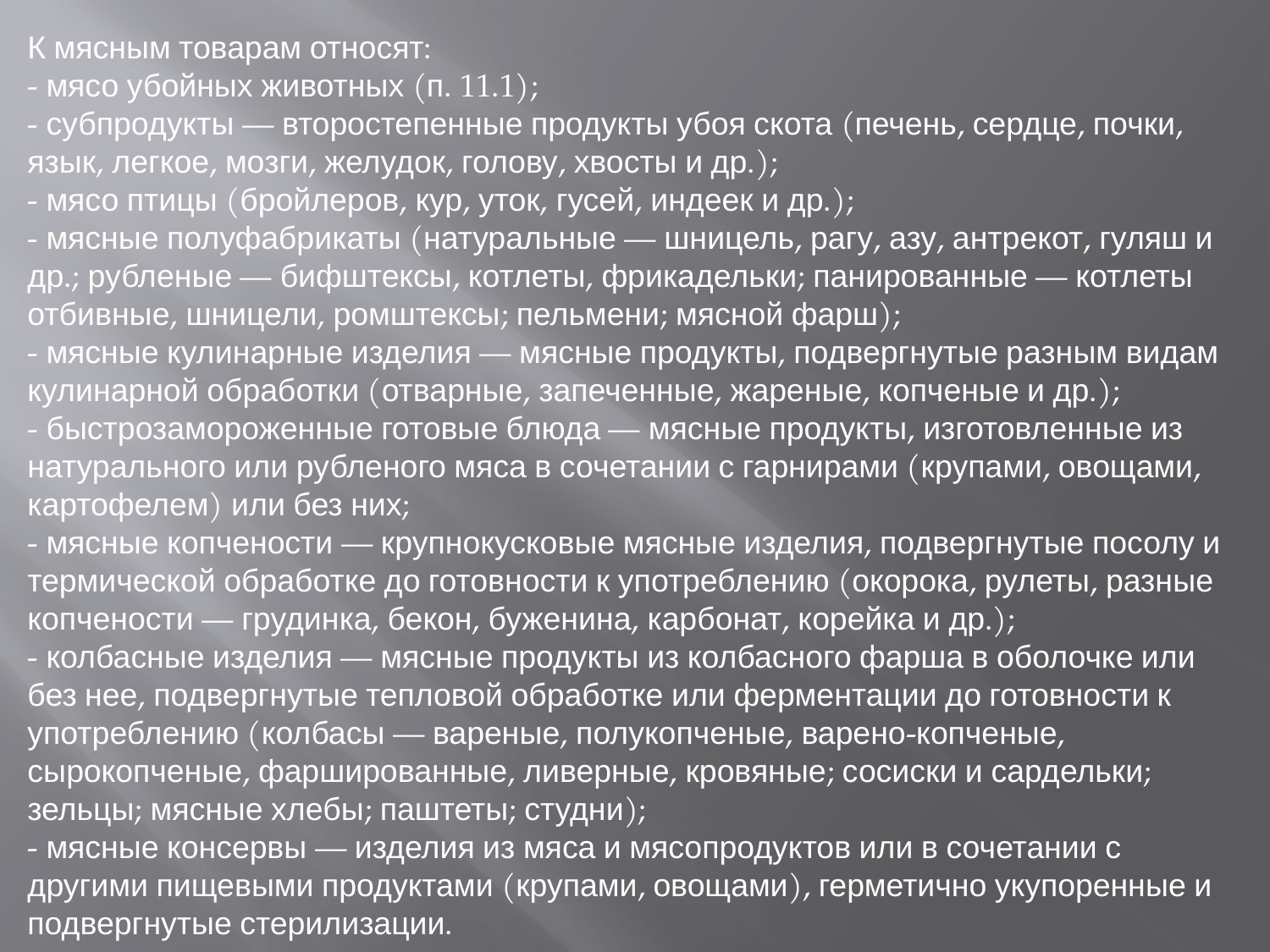

К мясным товарам относят:
- мясо убойных животных (п. 11.1);
- субпродукты — второстепенные продукты убоя скота (печень, сердце, почки, язык, легкое, мозги, желудок, голову, хвосты и др.);
- мясо птицы (бройлеров, кур, уток, гусей, индеек и др.);
- мясные полуфабрикаты (натуральные — шницель, рагу, азу, антрекот, гуляш и др.; рубленые — бифштексы, котлеты, фрикадельки; панированные — котлеты отбивные, шницели, ромштексы; пельмени; мясной фарш);
- мясные кулинарные изделия — мясные продукты, подвергнутые разным видам кулинарной обработки (отварные, запеченные, жареные, копченые и др.);
- быстрозамороженные готовые блюда — мясные продукты, изготовленные из натурального или рубленого мяса в сочетании с гарнирами (крупами, овощами, картофелем) или без них;
- мясные копчености — крупнокусковые мясные изделия, подвергнутые посолу и термической обработке до готовности к употреблению (окорока, рулеты, разные копчености — грудинка, бекон, буженина, карбонат, корейка и др.);
- колбасные изделия — мясные продукты из колбасного фарша в оболочке или без нее, подвергнутые тепловой обработке или ферментации до готовности к употреблению (колбасы — вареные, полукопченые, варено-копченые, сырокопченые, фаршированные, ливерные, кровяные; сосиски и сардельки; зельцы; мясные хлебы; паштеты; студни);
- мясные консервы — изделия из мяса и мясопродуктов или в сочетании с другими пищевыми продуктами (крупами, овощами), герметично укупоренные и подвергнутые стерилизации.